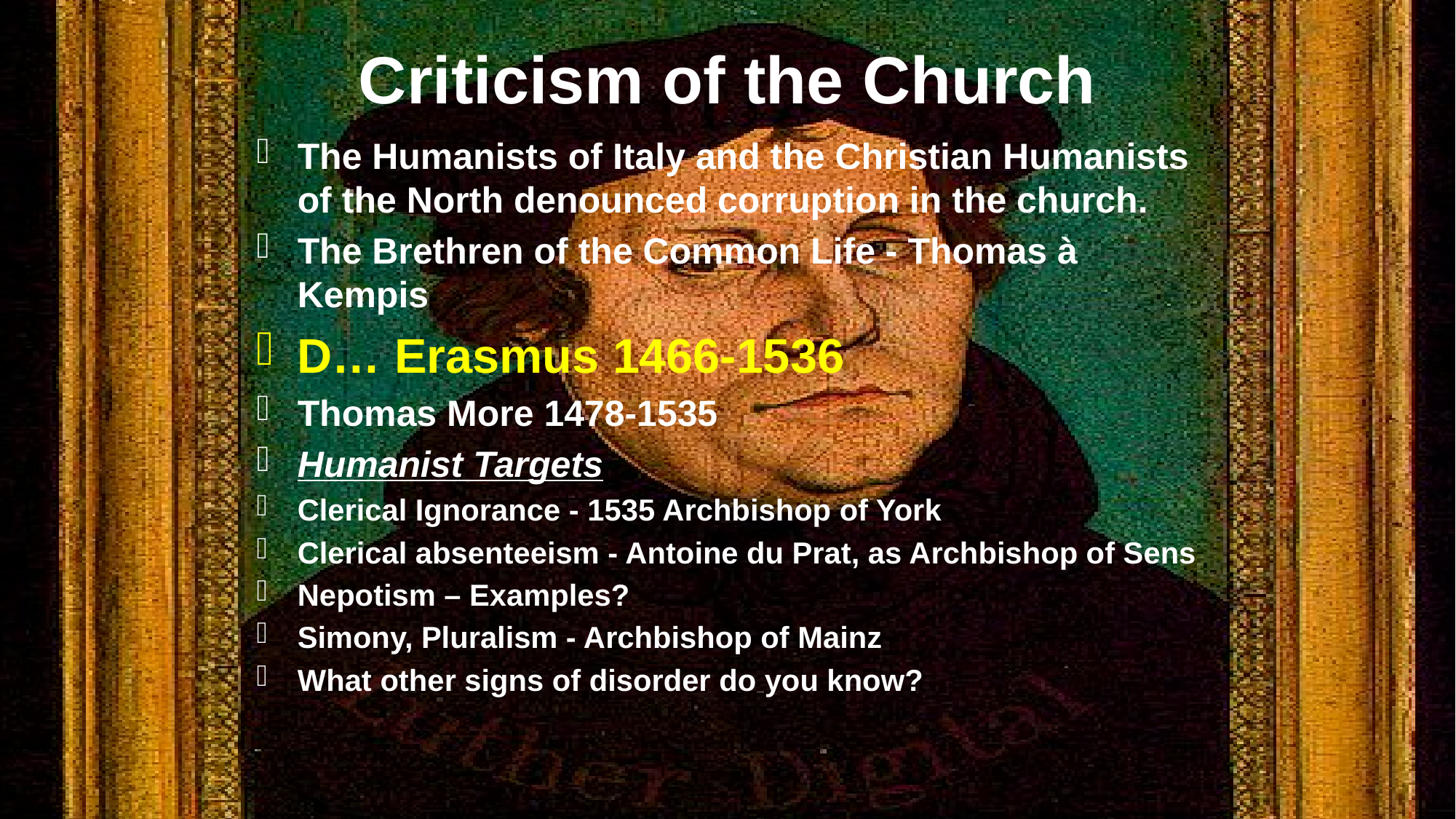

# Criticism of the Church
The Humanists of Italy and the Christian Humanists of the North denounced corruption in the church.
The Brethren of the Common Life - Thomas à Kempis
D… Erasmus 1466-1536
Thomas More 1478-1535
Humanist Targets
Clerical Ignorance - 1535 Archbishop of York
Clerical absenteeism - Antoine du Prat, as Archbishop of Sens
Nepotism – Examples?
Simony, Pluralism - Archbishop of Mainz
What other signs of disorder do you know?